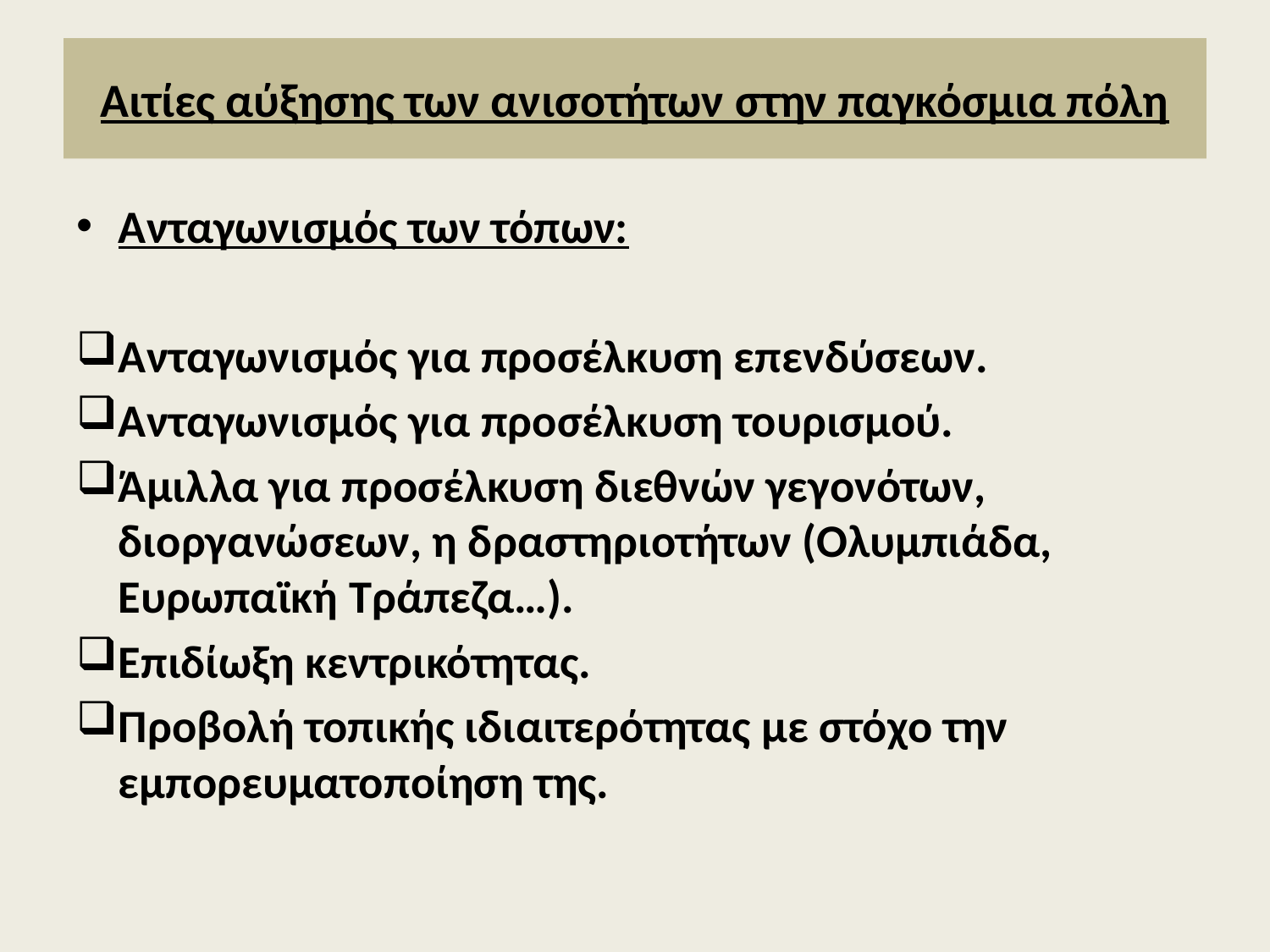

# Αιτίες αύξησης των ανισοτήτων στην παγκόσμια πόλη
Ανταγωνισμός των τόπων:

Ανταγωνισμός για προσέλκυση επενδύσεων.
Ανταγωνισμός για προσέλκυση τουρισμού.
Άμιλλα για προσέλκυση διεθνών γεγονότων, διοργανώσεων, η δραστηριοτήτων (Ολυμπιάδα, Ευρωπαϊκή Τράπεζα…).
Επιδίωξη κεντρικότητας.
Προβολή τοπικής ιδιαιτερότητας με στόχο την εμπορευματοποίηση της.